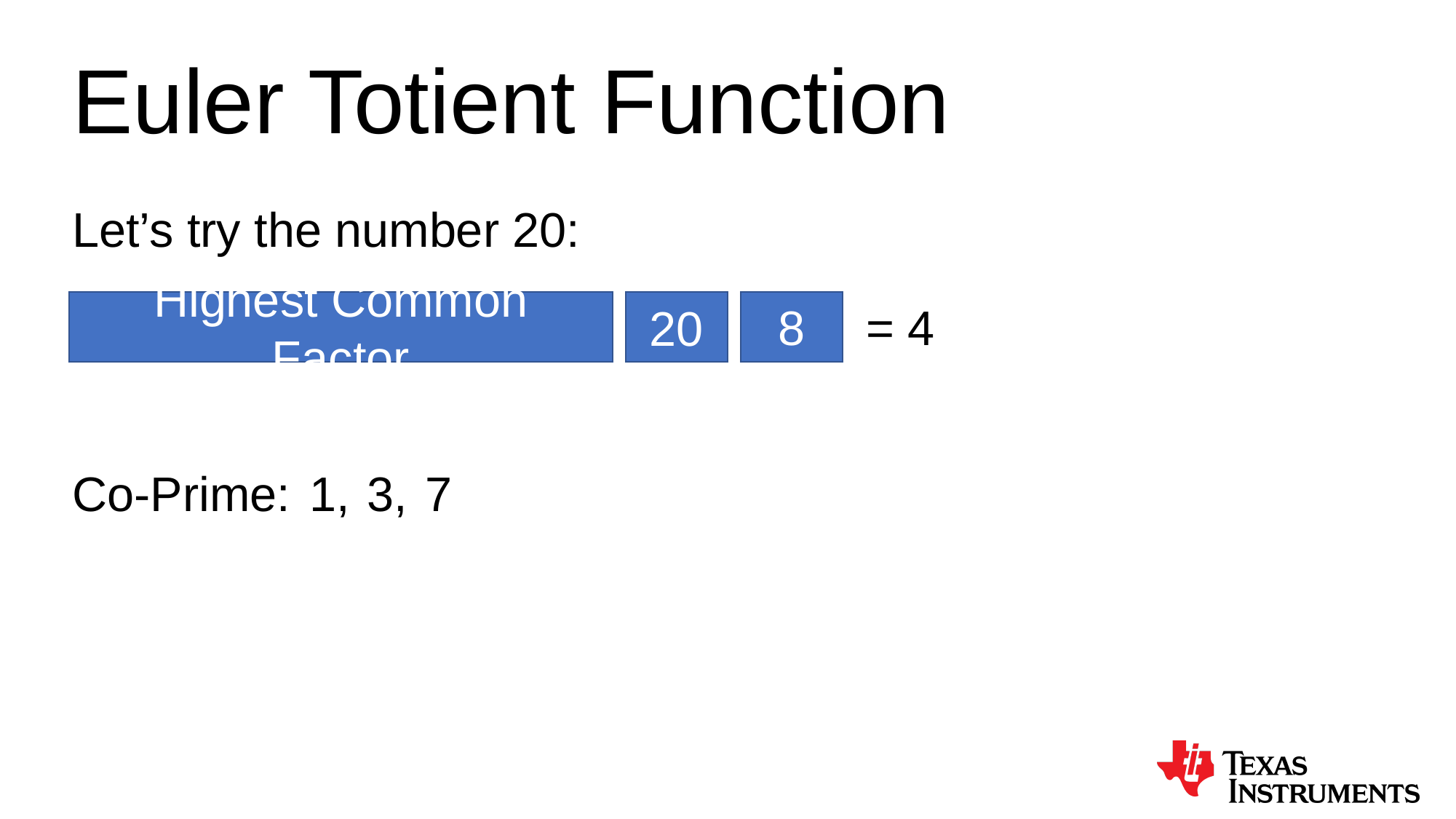

Euler Totient Function
9
Let’s try the number 20:
8

20

= 4
Highest Common Factor
3,
7
Co-Prime:
1,
2